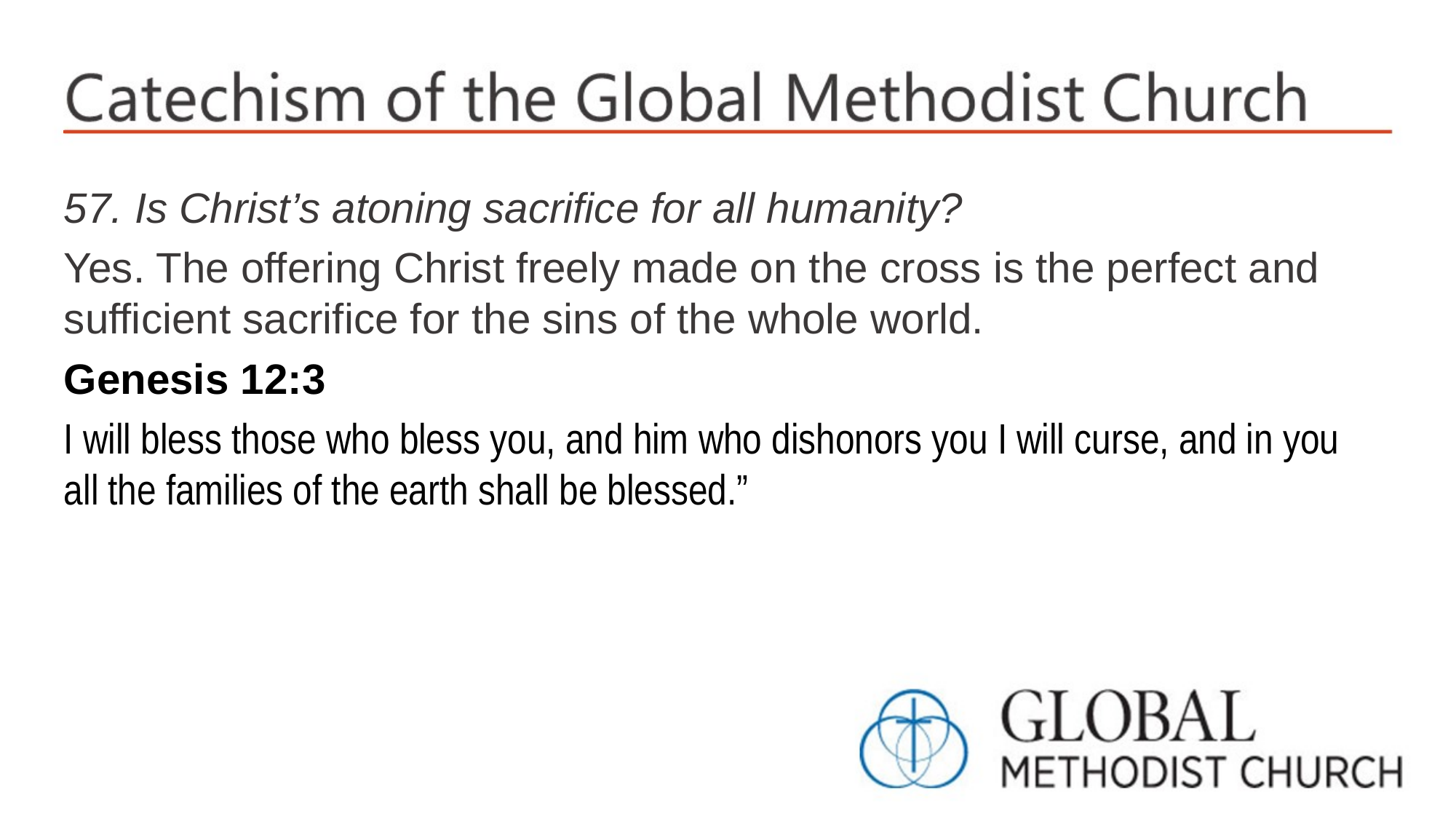

57. Is Christ’s atoning sacrifice for all humanity?
Yes. The offering Christ freely made on the cross is the perfect and sufficient sacrifice for the sins of the whole world.
Genesis 12:3
I will bless those who bless you, and him who dishonors you I will curse, and in you all the families of the earth shall be blessed.”